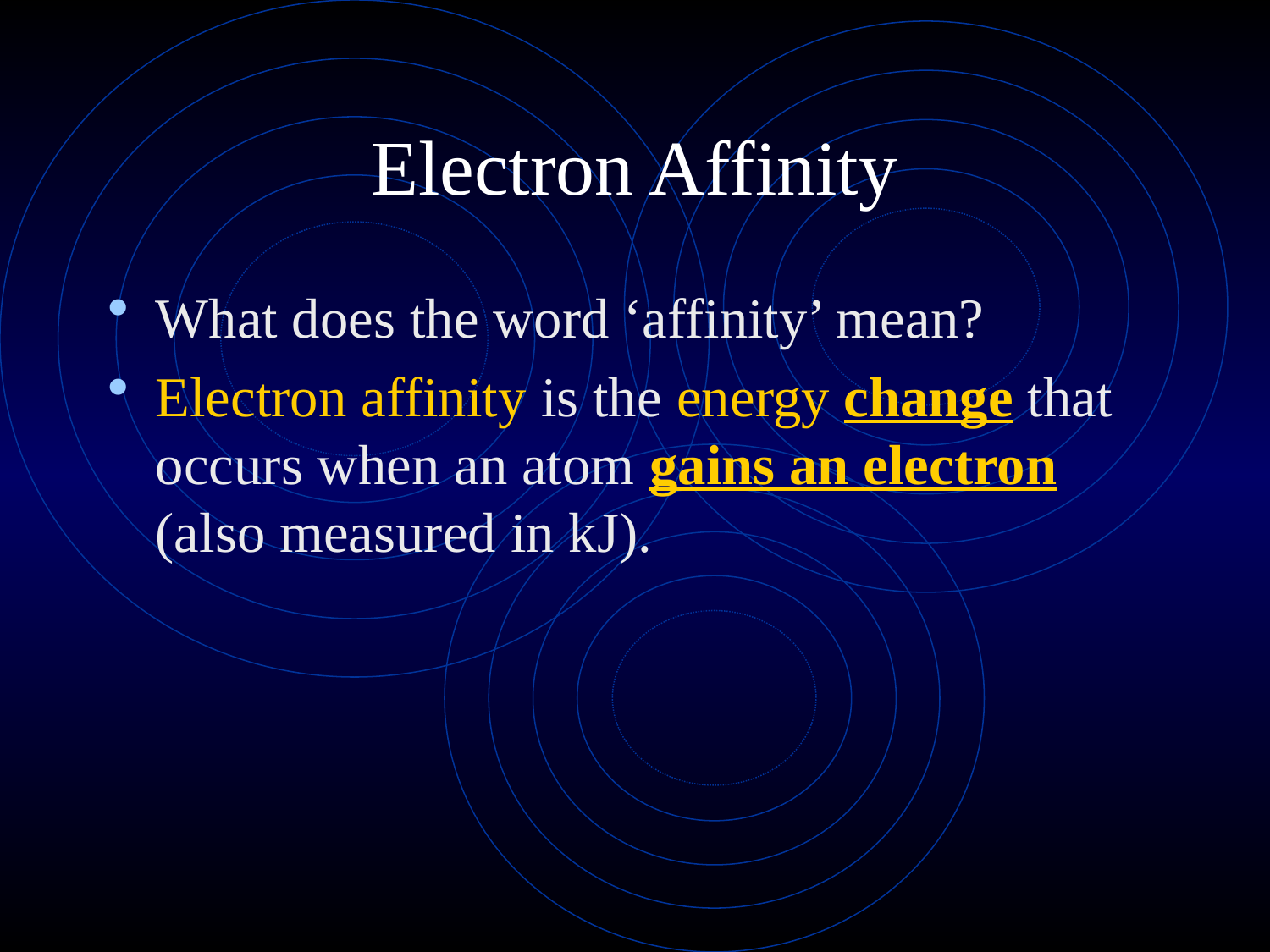

# Electron Affinity
What does the word ‘affinity’ mean?
Electron affinity is the energy change that occurs when an atom gains an electron (also measured in kJ).